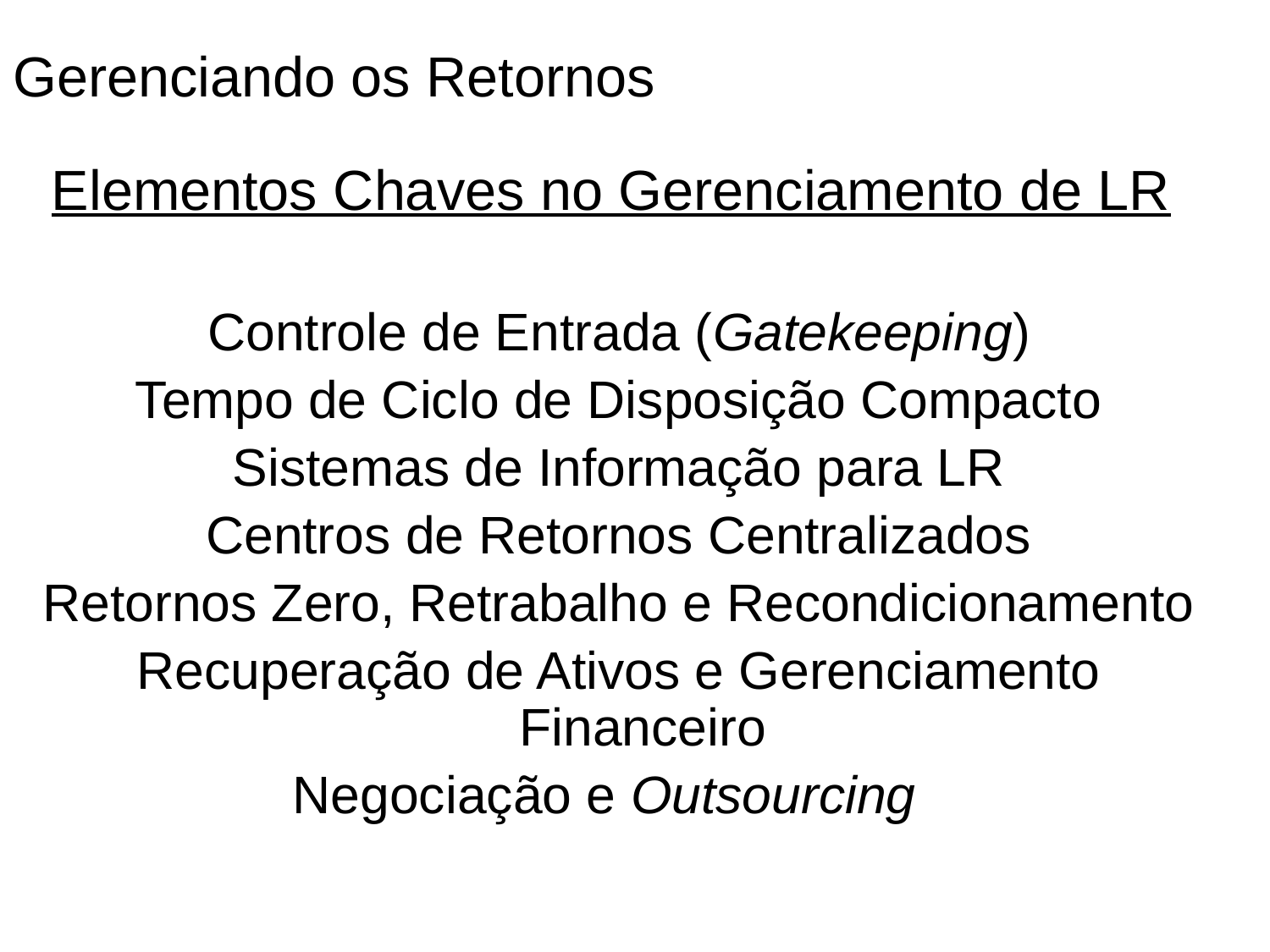

Gerenciando os Retornos

Elementos Chaves no Gerenciamento de LR

Controle de Entrada (Gatekeeping)
Tempo de Ciclo de Disposição Compacto
Sistemas de Informação para LR
Centros de Retornos Centralizados
Retornos Zero, Retrabalho e Recondicionamento
Recuperação de Ativos e Gerenciamento Financeiro
Negociação e Outsourcing